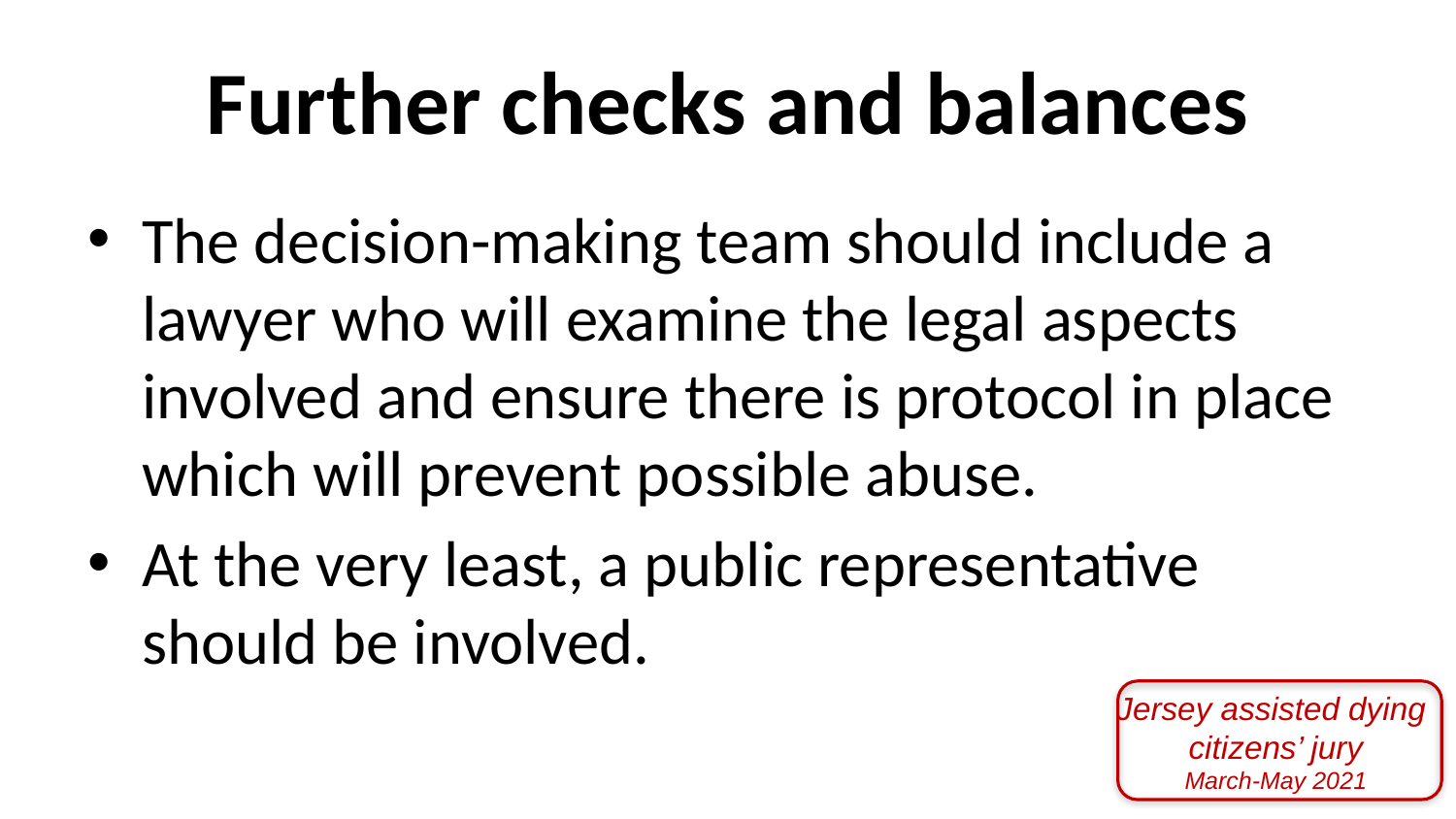

Further checks and balances
The decision-making team should include a lawyer who will examine the legal aspects involved and ensure there is protocol in place which will prevent possible abuse.
At the very least, a public representative should be involved.
Jersey assisted dying
citizens’ jury
March-May 2021